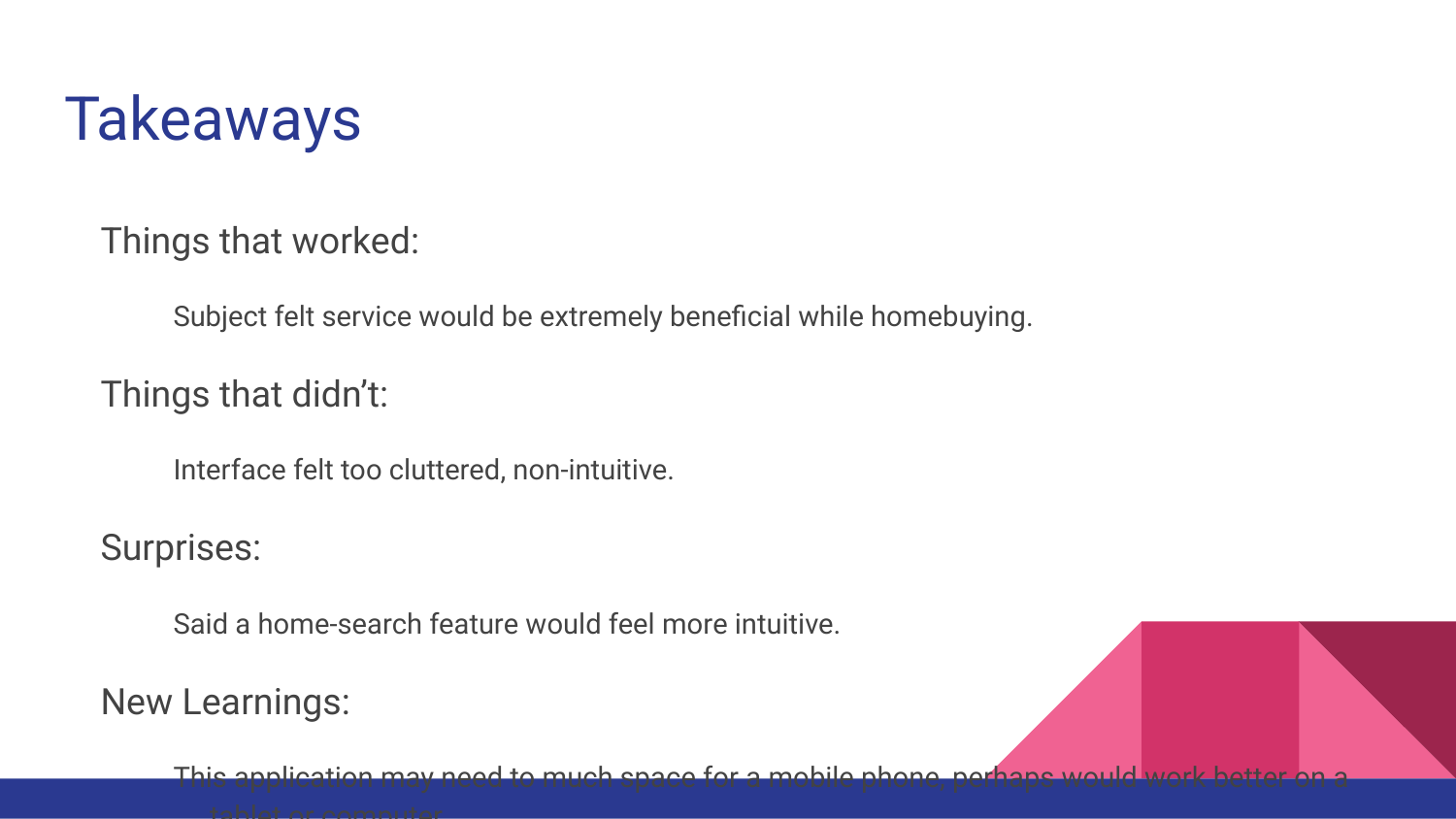

# Takeaways
Things that worked:
Subject felt service would be extremely beneficial while homebuying.
Things that didn’t:
Interface felt too cluttered, non-intuitive.
Surprises:
Said a home-search feature would feel more intuitive.
New Learnings:
This application may need to much space for a mobile phone, perhaps would work better on a tablet or computer.